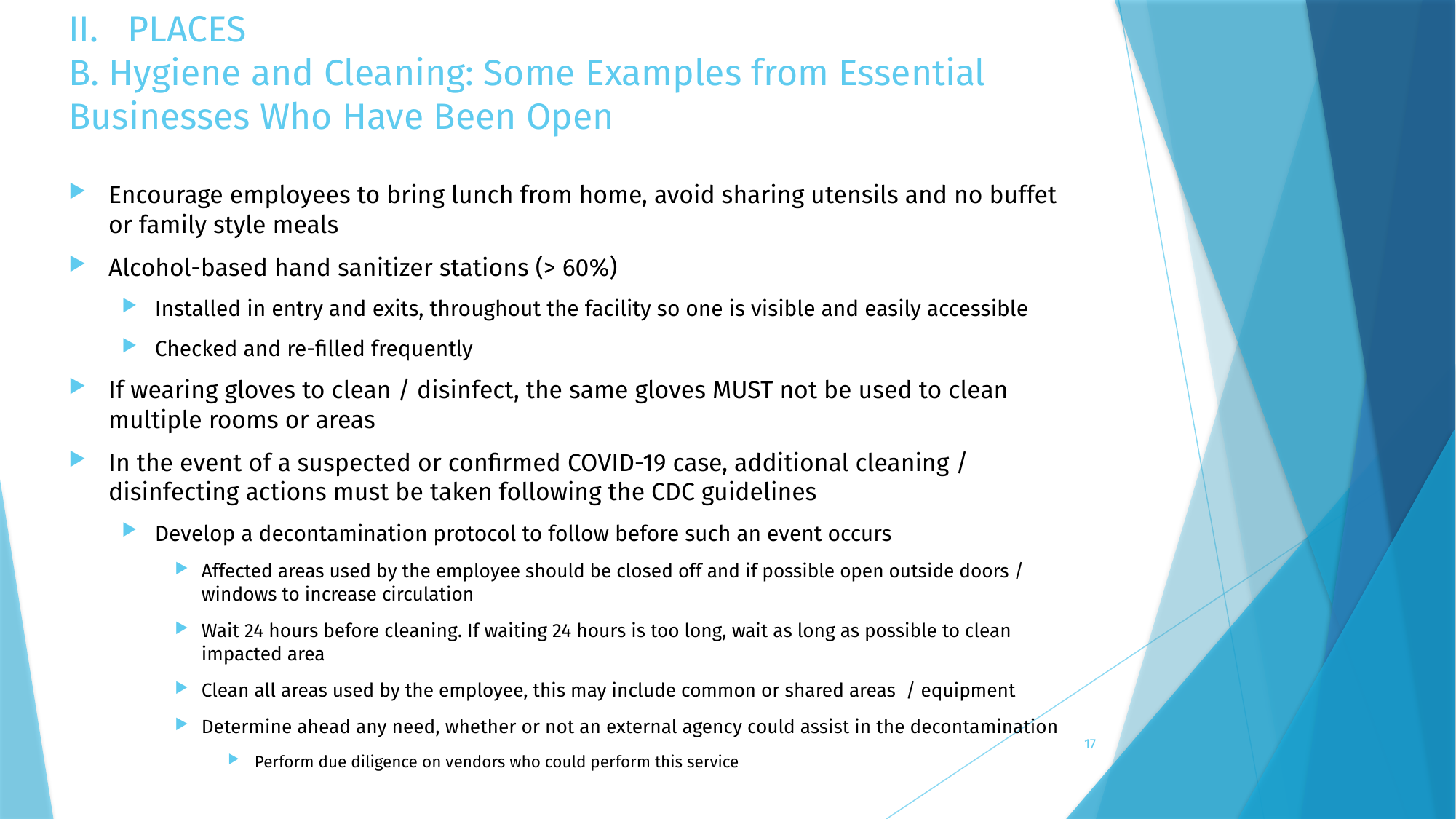

# II.   PLACES B. Hygiene and Cleaning: Some Examples from Essential Businesses Who Have Been Open
Encourage employees to bring lunch from home, avoid sharing utensils and no buffet or family style meals
Alcohol-based hand sanitizer stations (> 60%)
Installed in entry and exits, throughout the facility so one is visible and easily accessible
Checked and re-filled frequently
If wearing gloves to clean / disinfect, the same gloves MUST not be used to clean multiple rooms or areas
In the event of a suspected or confirmed COVID-19 case, additional cleaning / disinfecting actions must be taken following the CDC guidelines
Develop a decontamination protocol to follow before such an event occurs
Affected areas used by the employee should be closed off and if possible open outside doors / windows to increase circulation
Wait 24 hours before cleaning. If waiting 24 hours is too long, wait as long as possible to clean impacted area
Clean all areas used by the employee, this may include common or shared areas  / equipment
Determine ahead any need, whether or not an external agency could assist in the decontamination
Perform due diligence on vendors who could perform this service

17